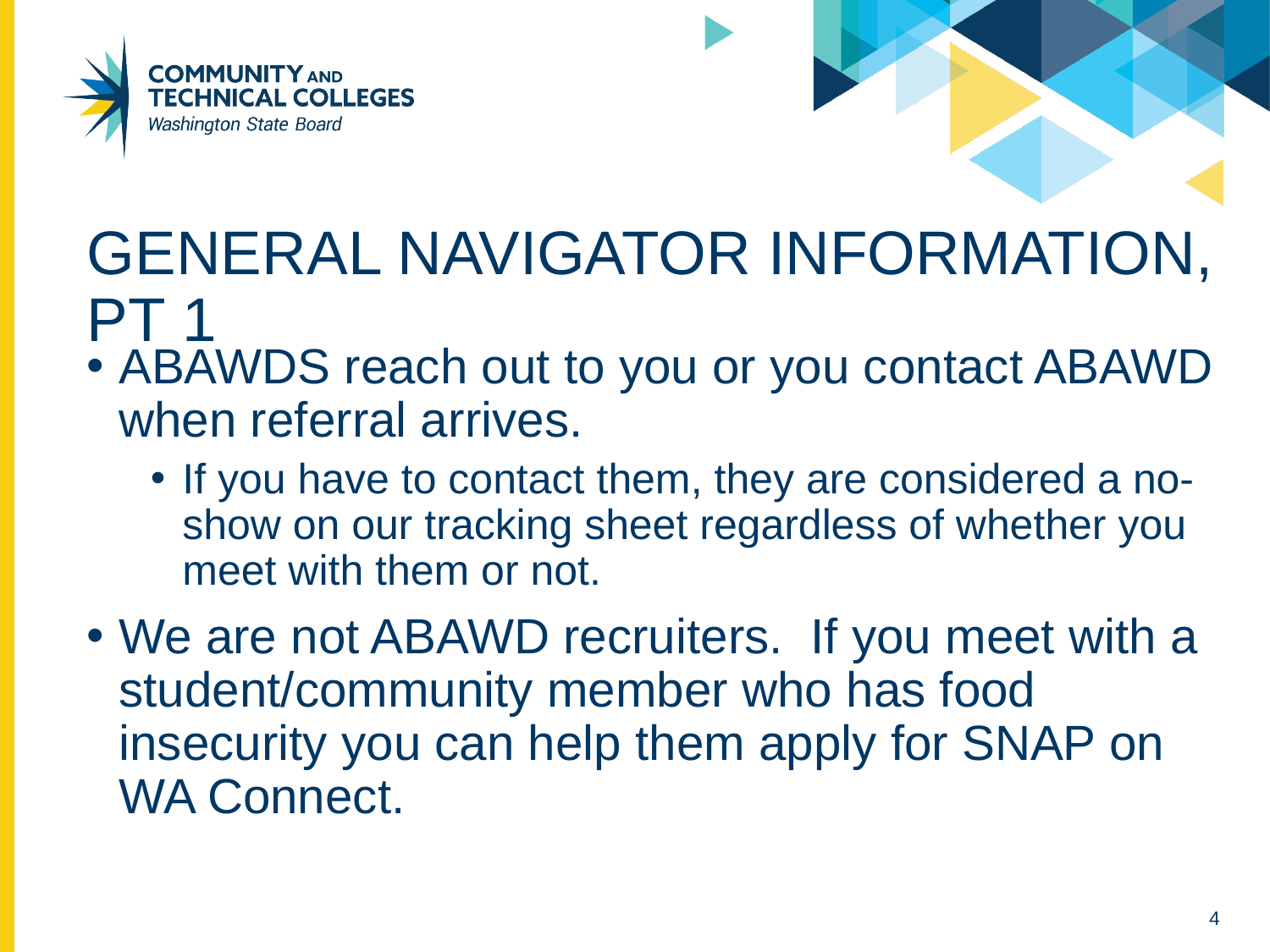

# General Navigator Information, pt 1
ABAWDS reach out to you or you contact ABAWD when referral arrives.
If you have to contact them, they are considered a no-show on our tracking sheet regardless of whether you meet with them or not.
We are not ABAWD recruiters.  If you meet with a student/community member who has food insecurity you can help them apply for SNAP on WA Connect.
4